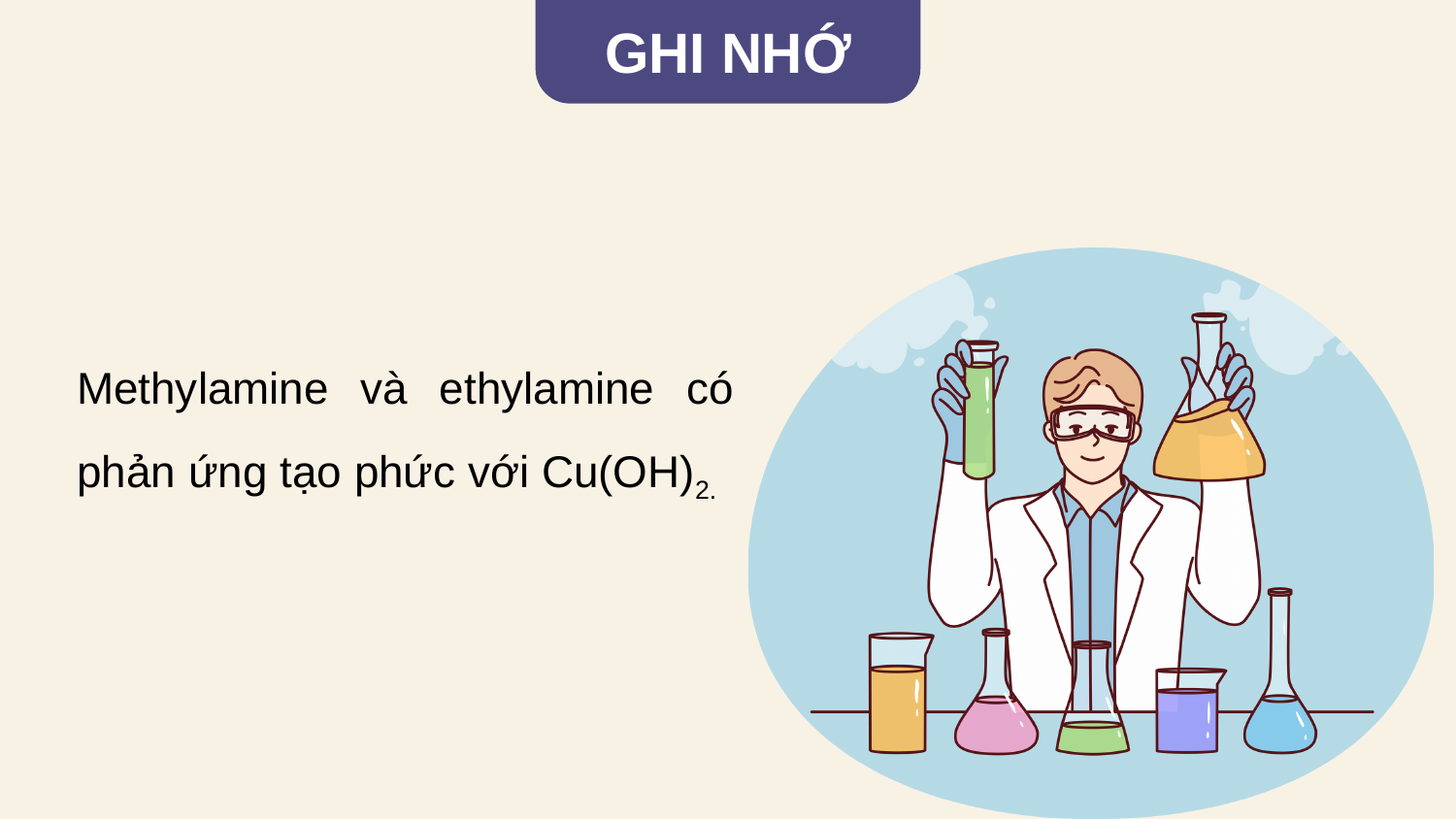

GHI NHỚ

Methylamine và ethylamine có phản ứng tạo phức với Cu(OH)2.